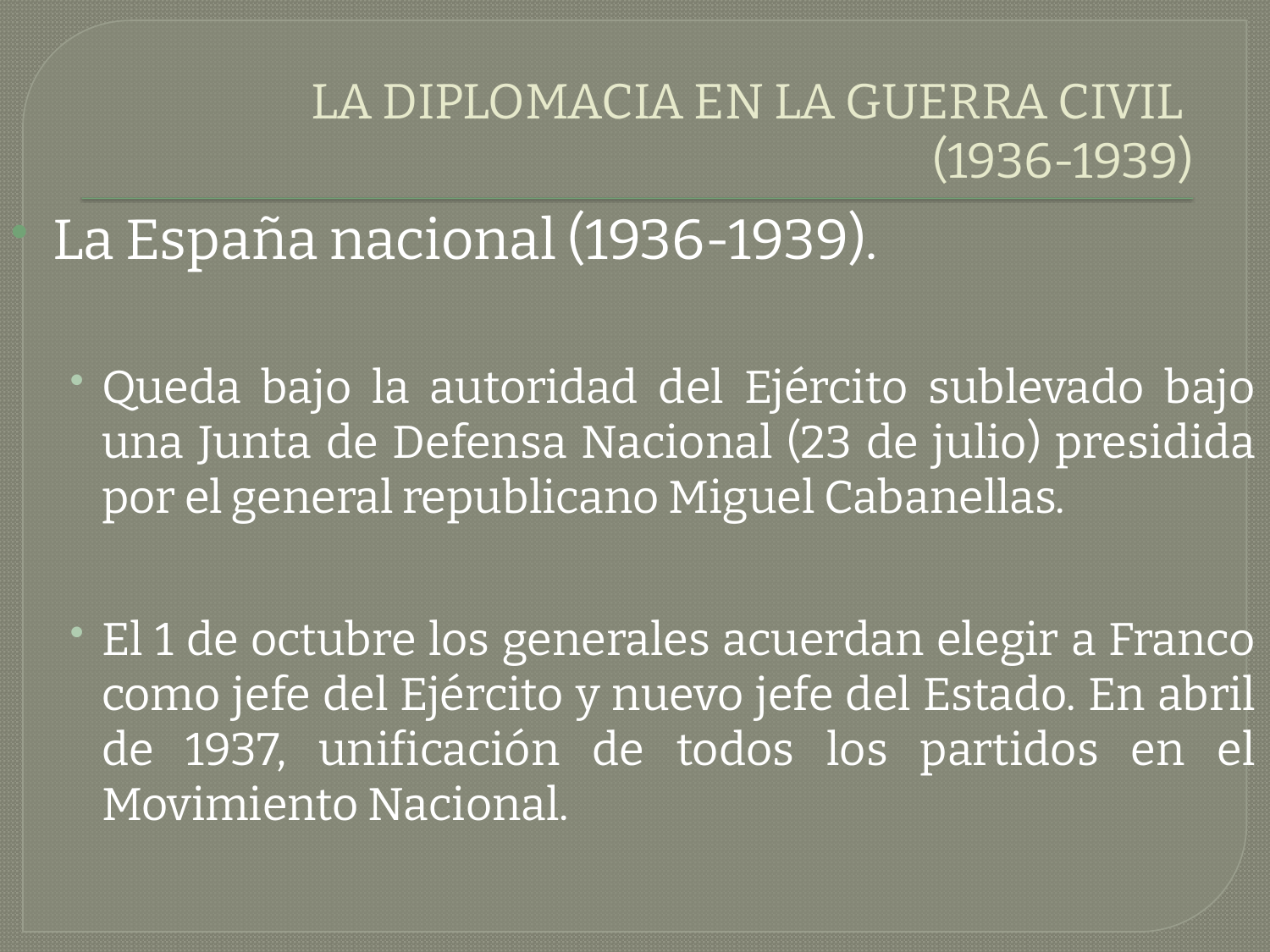

# LA DIPLOMACIA EN LA GUERRA CIVIL (1936-1939)
La España nacional (1936-1939).

Queda bajo la autoridad del Ejército sublevado bajo una Junta de Defensa Nacional (23 de julio) presidida por el general republicano Miguel Cabanellas.

El 1 de octubre los generales acuerdan elegir a Franco como jefe del Ejército y nuevo jefe del Estado. En abril de 1937, unificación de todos los partidos en el Movimiento Nacional.